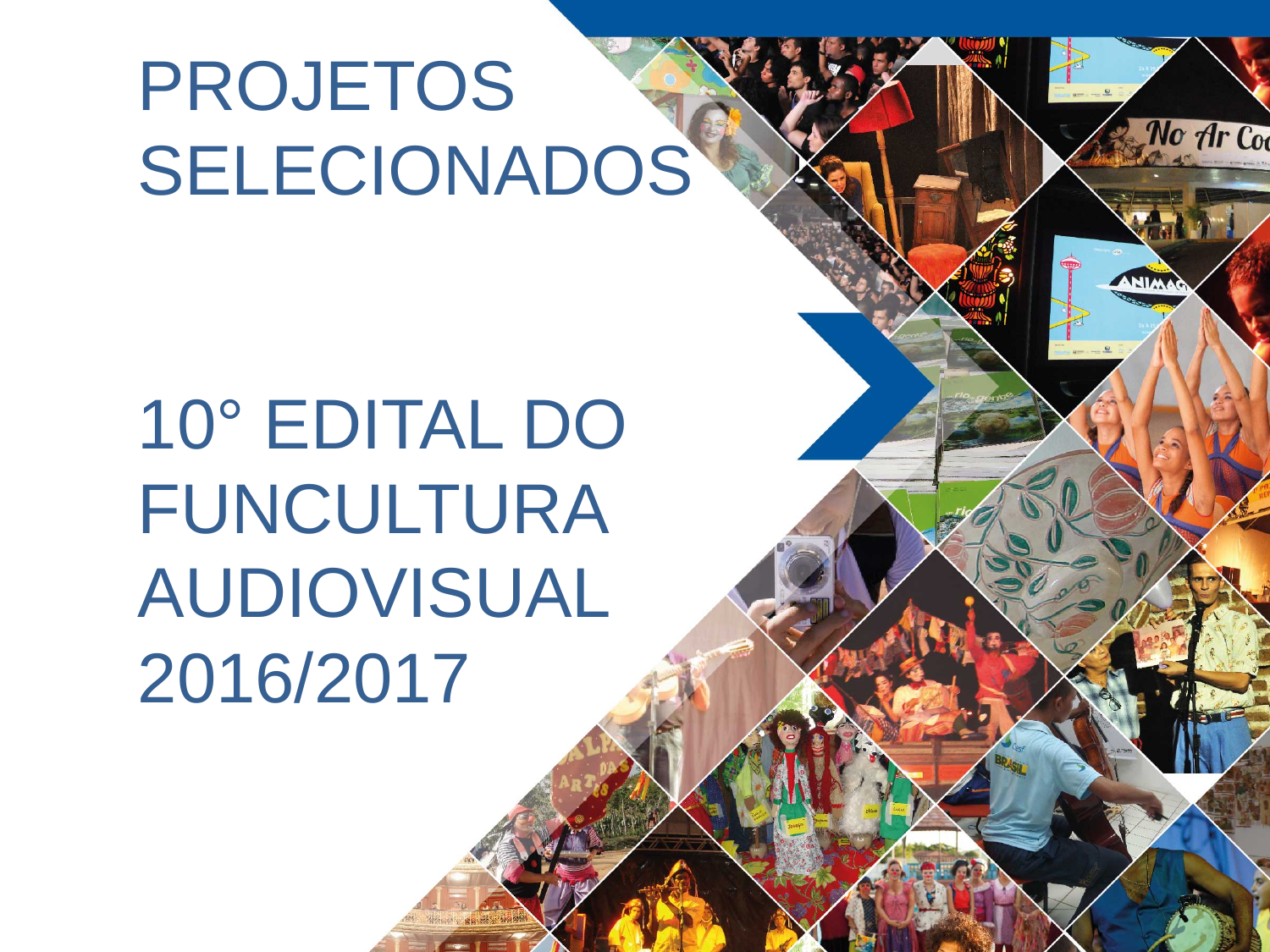

# PROJETOS SELECIONADOS 10° EDITAL DO FUNCULTURA AUDIOVISUAL 2016/2017